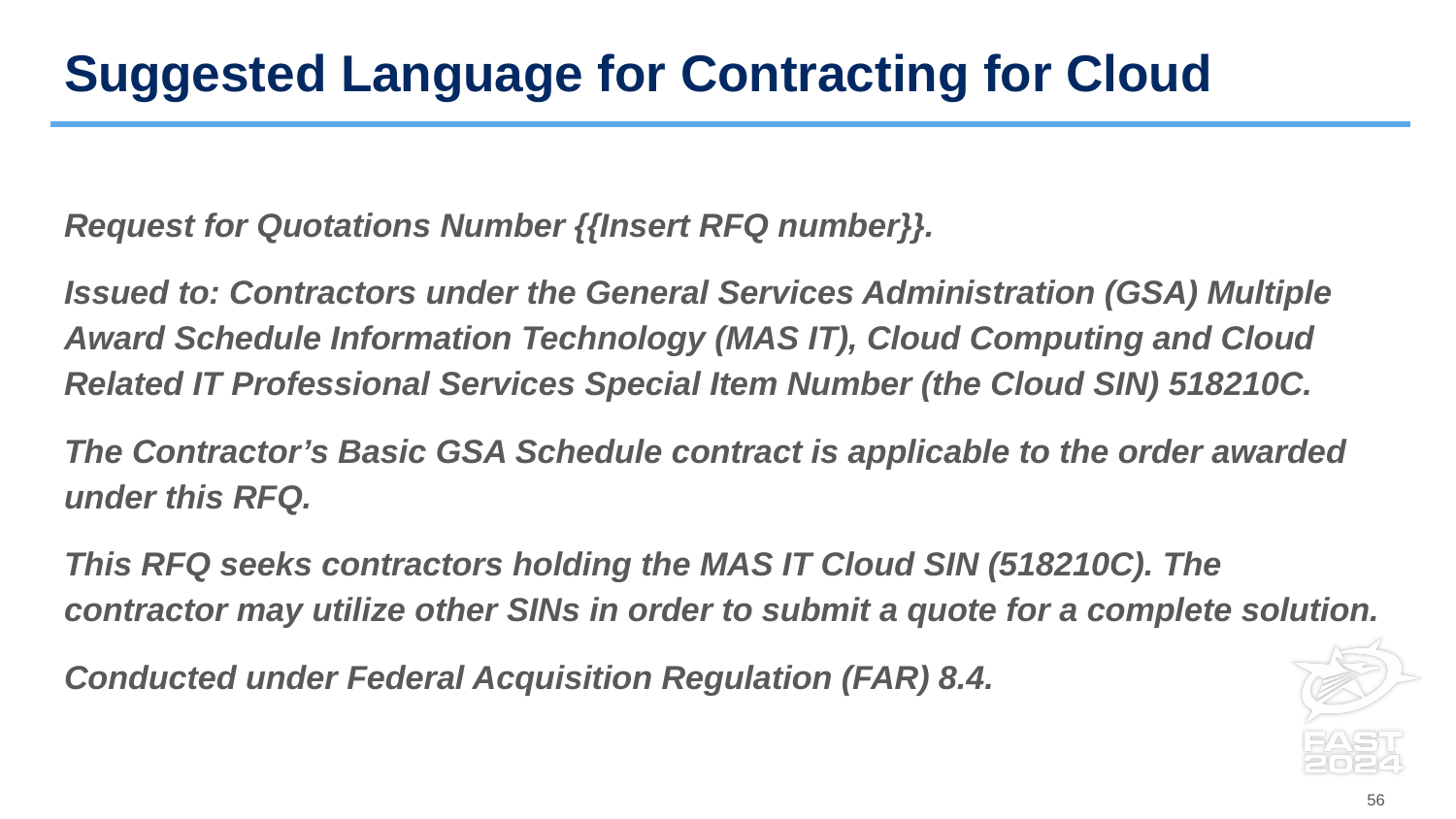

# Suggested Language for Contracting for Cloud
Request for Quotations Number {{Insert RFQ number}}.
Issued to: Contractors under the General Services Administration (GSA) Multiple Award Schedule Information Technology (MAS IT), Cloud Computing and Cloud Related IT Professional Services Special Item Number (the Cloud SIN) 518210C.
The Contractor’s Basic GSA Schedule contract is applicable to the order awarded under this RFQ.
This RFQ seeks contractors holding the MAS IT Cloud SIN (518210C). The contractor may utilize other SINs in order to submit a quote for a complete solution.
Conducted under Federal Acquisition Regulation (FAR) 8.4.
56